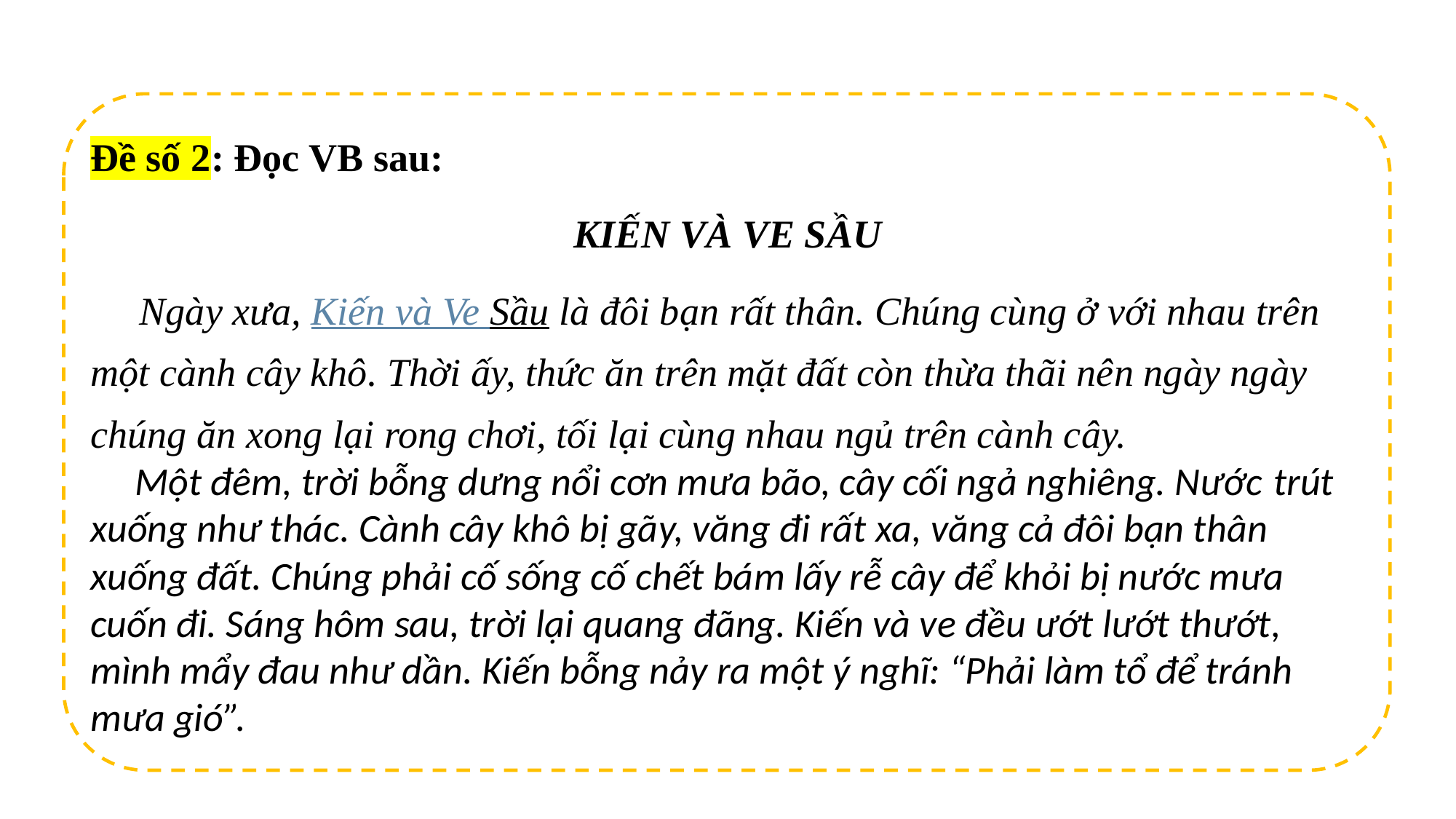

Đề số 2: Đọc VB sau:
KIẾN VÀ VE SẦU
     Ngày xưa, Kiến và Ve Sầu là đôi bạn rất thân. Chúng cùng ở với nhau trên một cành cây khô. Thời ấy, thức ăn trên mặt đất còn thừa thãi nên ngày ngày chúng ăn xong lại rong chơi, tối lại cùng nhau ngủ trên cành cây.
     Một đêm, trời bỗng dưng nổi cơn mưa bão, cây cối ngả nghiêng. Nước trút xuống như thác. Cành cây khô bị gãy, văng đi rất xa, văng cả đôi bạn thân xuống đất. Chúng phải cố sống cố chết bám lấy rễ cây để khỏi bị nước mưa cuốn đi. Sáng hôm sau, trời lại quang đãng. Kiến và ve đều ướt lướt thướt, mình mẩy đau như dần. Kiến bỗng nảy ra một ý nghĩ: “Phải làm tổ để tránh mưa gió”.